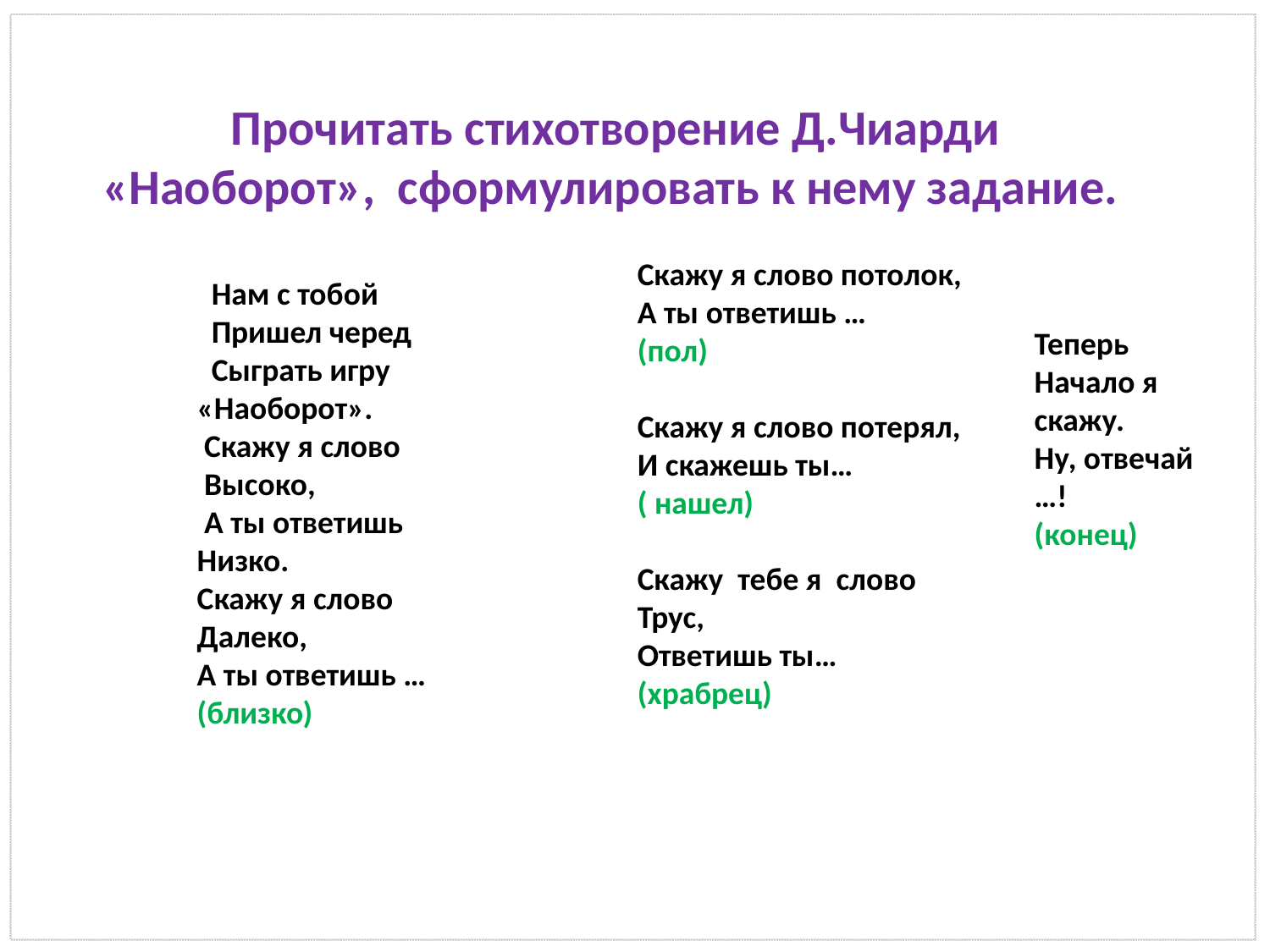

Прочитать стихотворение Д.Чиарди «Наоборот»,  сформулировать к нему задание.

                  Нам с тобой
                  Пришел черед
                  Сыграть игру
                «Наоборот».
                 Скажу я слово
                 Высоко,
                 А ты ответишь
                Низко.
                Скажу я слово
                Далеко,
                А ты ответишь …
                (близко)

Скажу я слово потолок,
А ты ответишь …
(пол)

Скажу я слово потерял,
И скажешь ты…
( нашел)

Скажу  тебе я  слово
Трус,
Ответишь ты…
(храбрец)

Теперь
Начало я скажу.
Ну, отвечай …!
(конец)